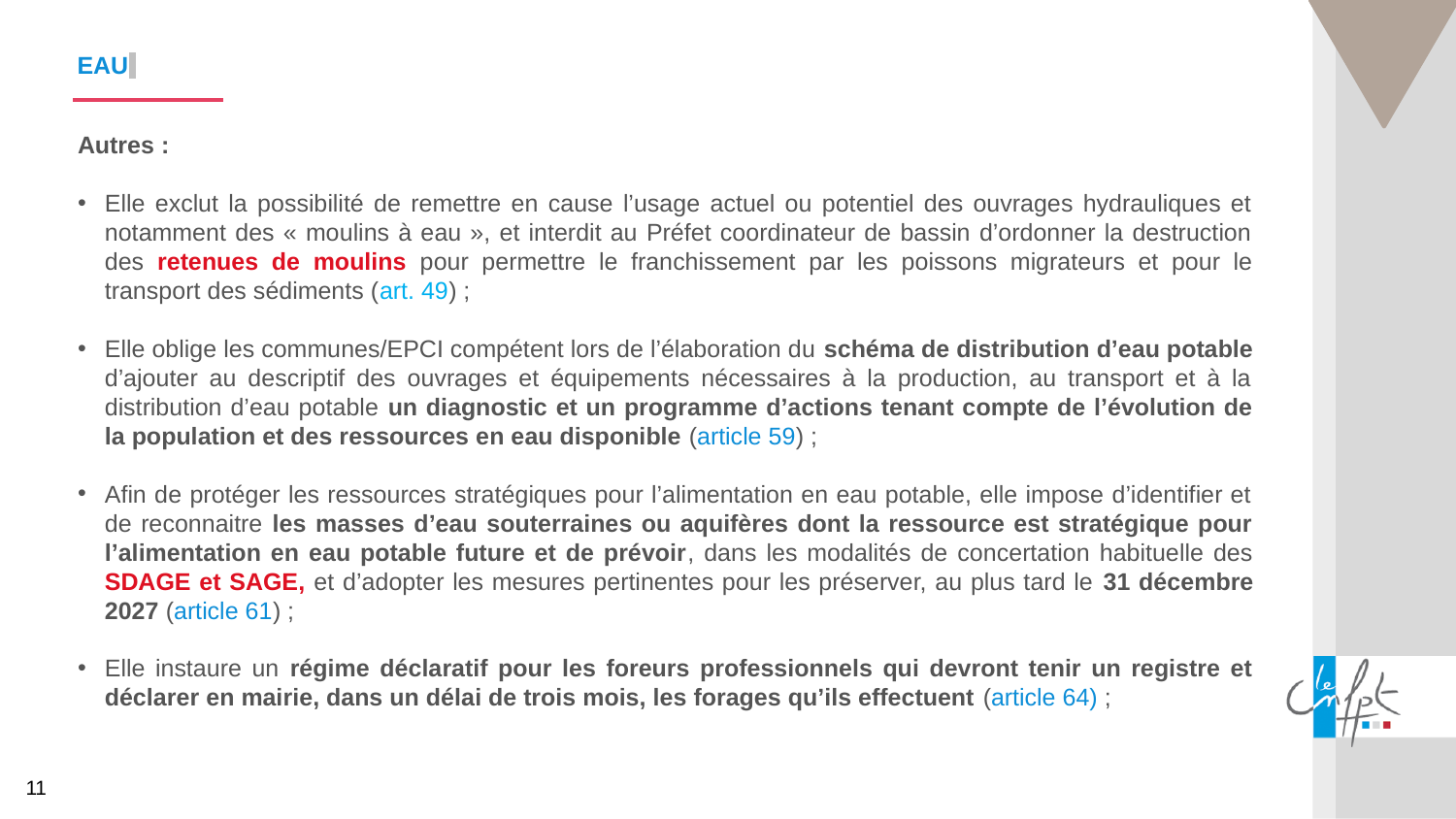

EAU

Autres :

Elle exclut la possibilité de remettre en cause l’usage actuel ou potentiel des ouvrages hydrauliques et notamment des « moulins à eau », et interdit au Préfet coordinateur de bassin d’ordonner la destruction des retenues de moulins pour permettre le franchissement par les poissons migrateurs et pour le transport des sédiments (art. 49) ;

Elle oblige les communes/EPCI compétent lors de l’élaboration du schéma de distribution d’eau potable d’ajouter au descriptif des ouvrages et équipements nécessaires à la production, au transport et à la distribution d’eau potable un diagnostic et un programme d’actions tenant compte de l’évolution de la population et des ressources en eau disponible (article 59) ;

Afin de protéger les ressources stratégiques pour l’alimentation en eau potable, elle impose d’identifier et de reconnaitre les masses d’eau souterraines ou aquifères dont la ressource est stratégique pour l’alimentation en eau potable future et de prévoir, dans les modalités de concertation habituelle des SDAGE et SAGE, et d’adopter les mesures pertinentes pour les préserver, au plus tard le 31 décembre 2027 (article 61) ;

Elle instaure un régime déclaratif pour les foreurs professionnels qui devront tenir un registre et déclarer en mairie, dans un délai de trois mois, les forages qu’ils effectuent (article 64) ;